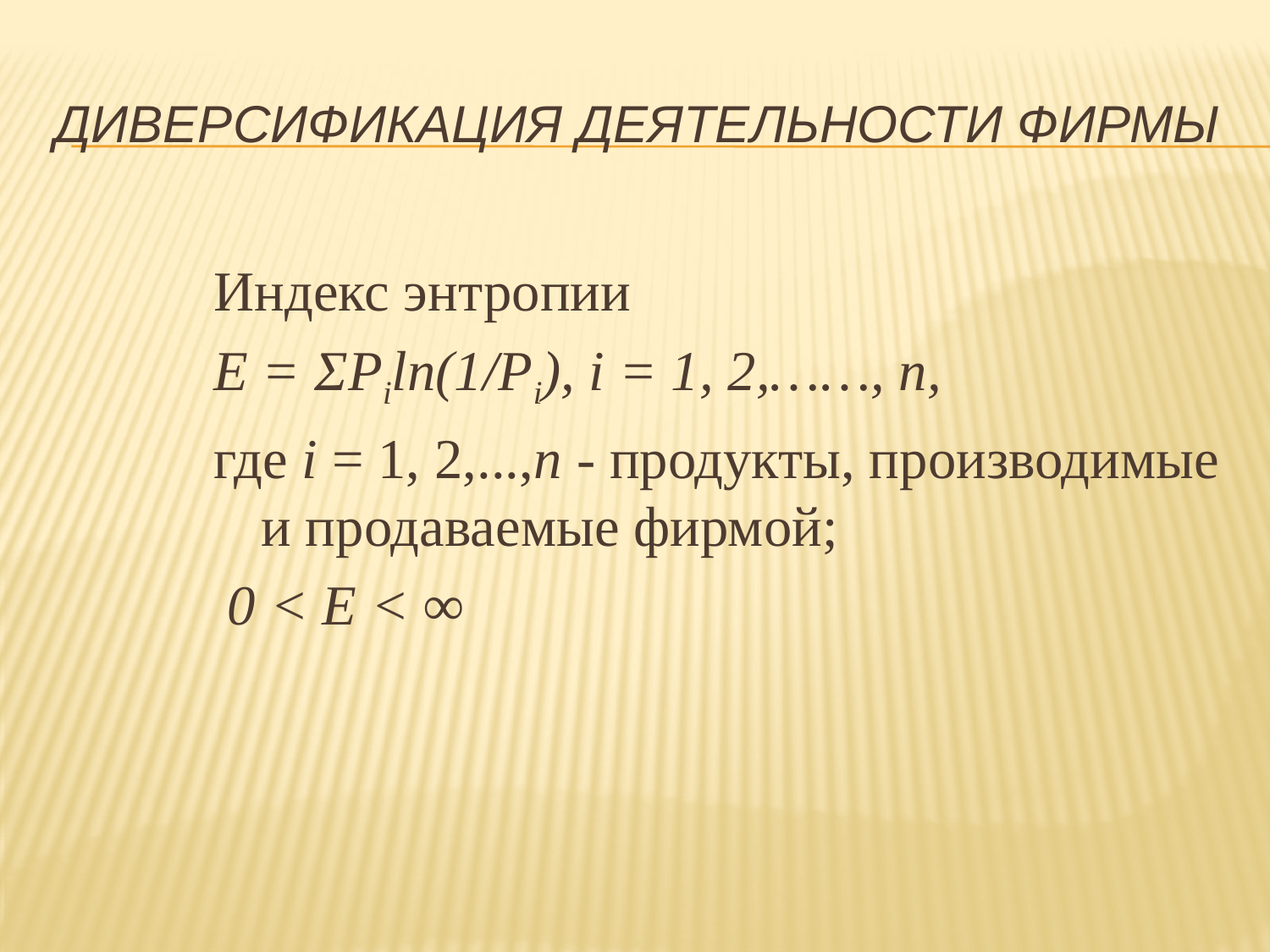

# Диверсификация деятельности фирмы
Индекс энтропии
E = ΣPiln(1/Pi), i = 1, 2,……, n,
где i = 1, 2,...,n - продукты, производимые и продаваемые фирмой;
 0 < E < ∞